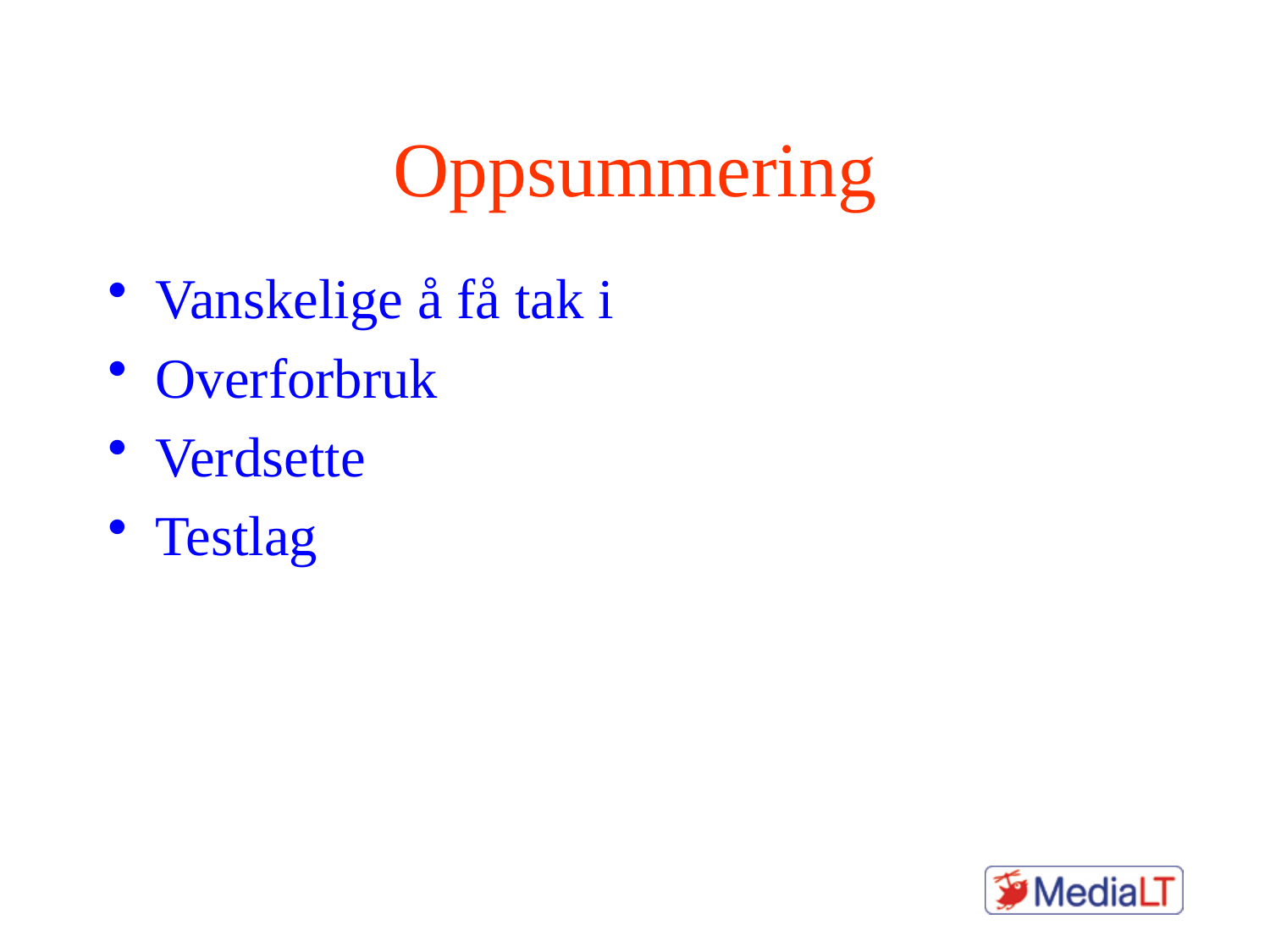

# Oppsummering
Vanskelige å få tak i
Overforbruk
Verdsette
Testlag